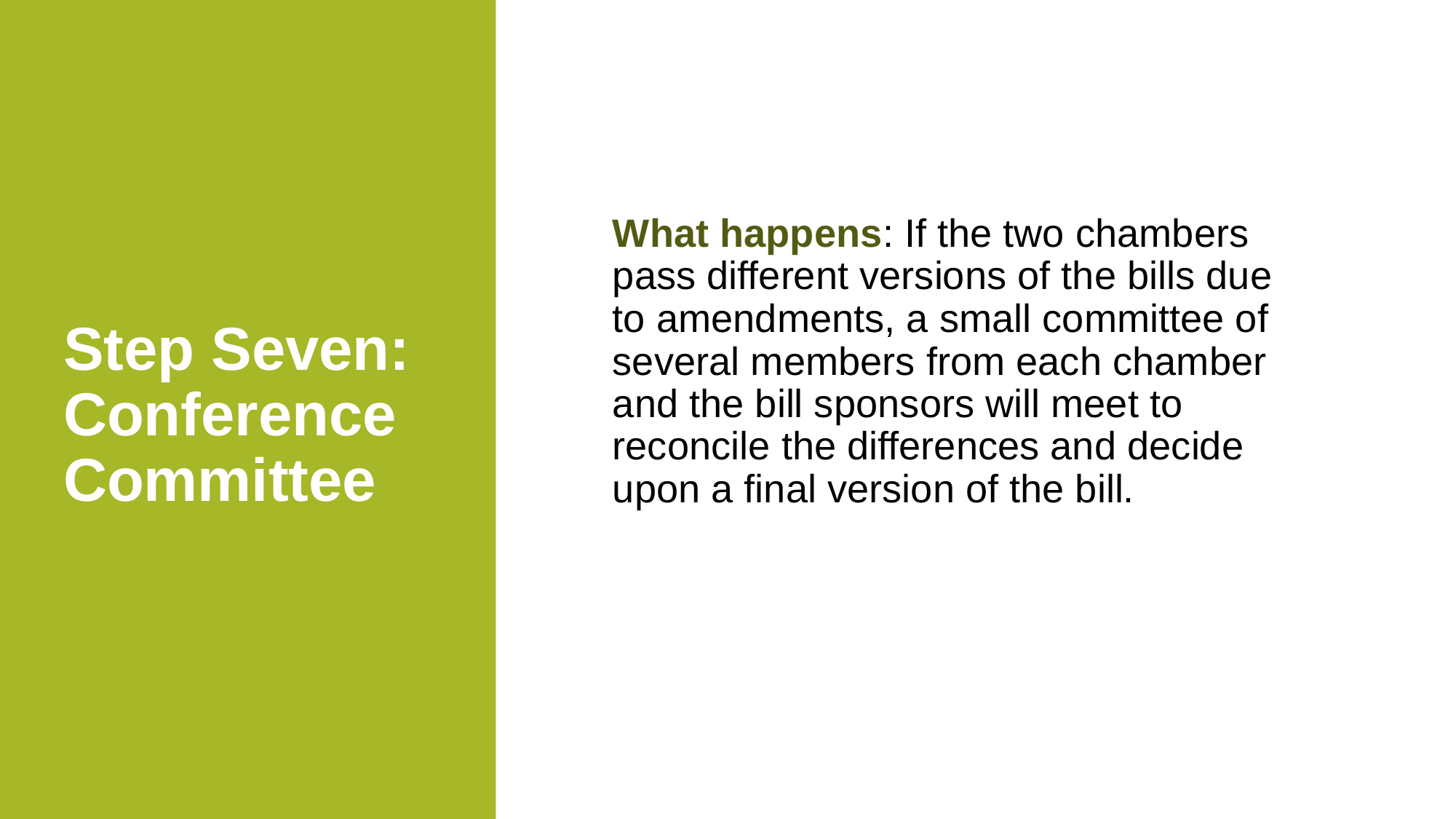

# Step Seven: Conference Committee
What happens: If the two chambers pass different versions of the bills due to amendments, a small committee of several members from each chamber and the bill sponsors will meet to reconcile the differences and decide upon a final version of the bill.